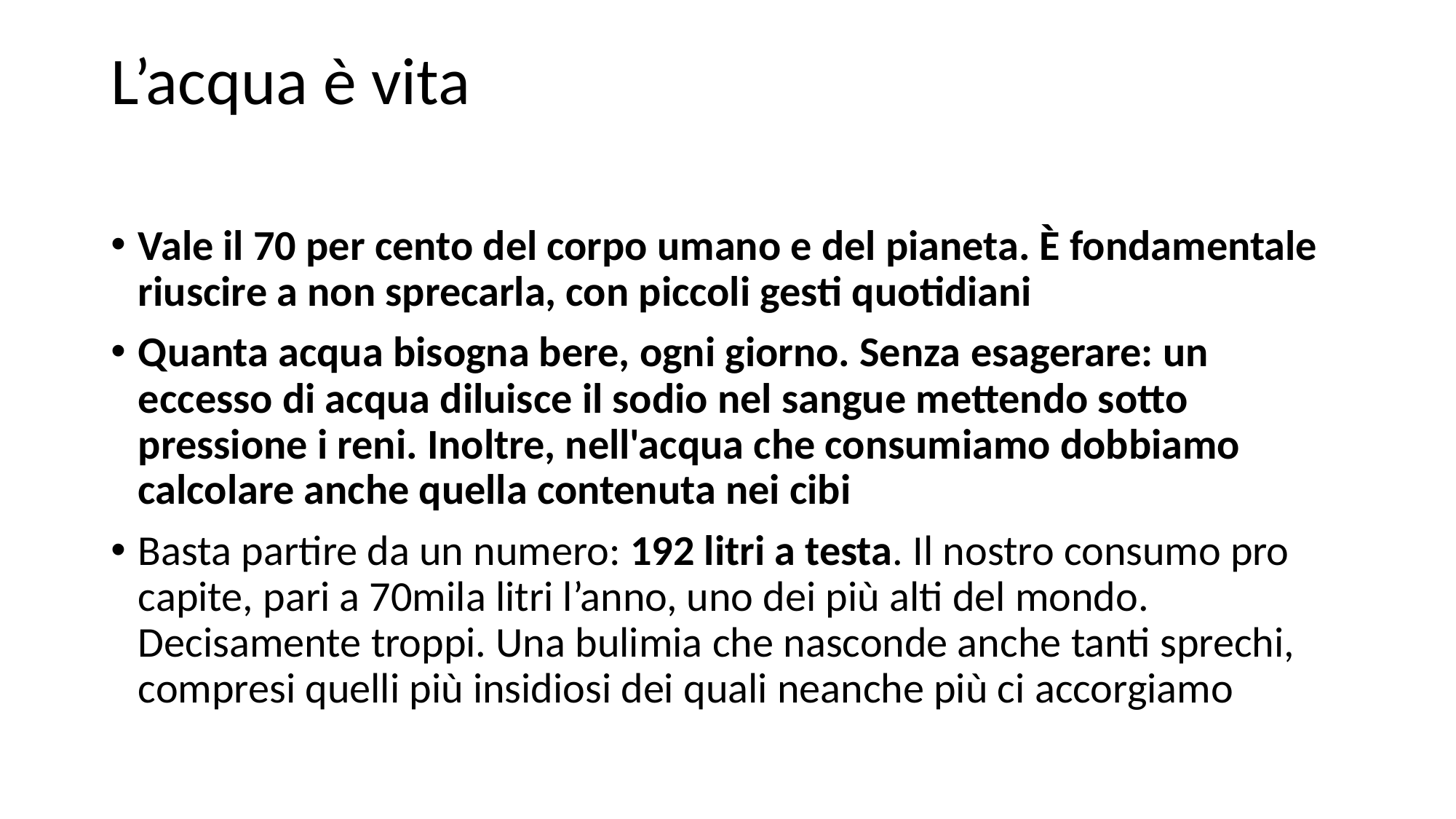

# L’acqua è vita
Vale il 70 per cento del corpo umano e del pianeta. È fondamentale riuscire a non sprecarla, con piccoli gesti quotidiani
Quanta acqua bisogna bere, ogni giorno. Senza esagerare: un eccesso di acqua diluisce il sodio nel sangue mettendo sotto pressione i reni. Inoltre, nell'acqua che consumiamo dobbiamo calcolare anche quella contenuta nei cibi
Basta partire da un numero: 192 litri a testa. Il nostro consumo pro capite, pari a 70mila litri l’anno, uno dei più alti del mondo. Decisamente troppi. Una bulimia che nasconde anche tanti sprechi, compresi quelli più insidiosi dei quali neanche più ci accorgiamo